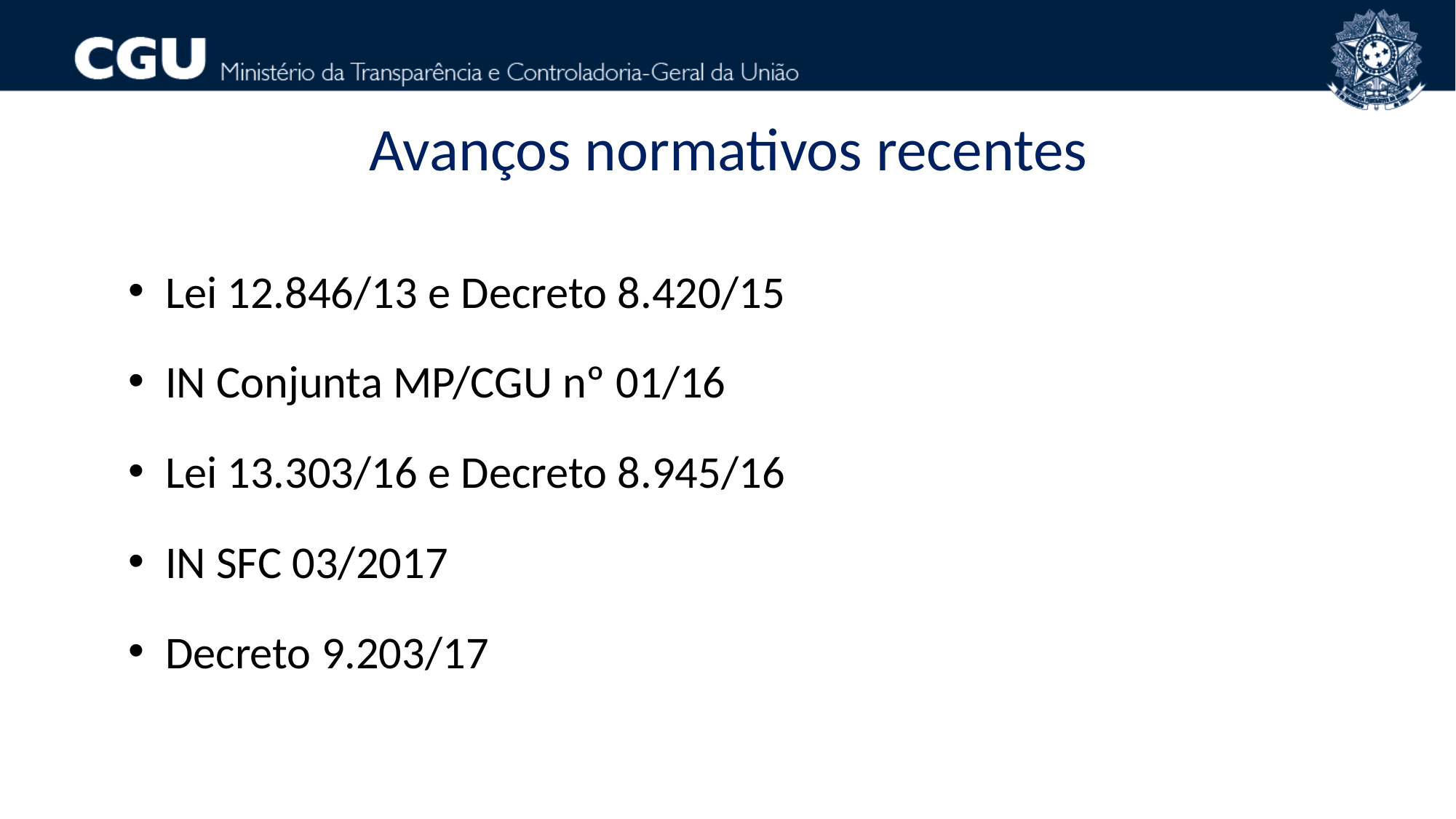

Avanços normativos recentes
Lei 12.846/13 e Decreto 8.420/15
IN Conjunta MP/CGU nº 01/16
Lei 13.303/16 e Decreto 8.945/16
IN SFC 03/2017
Decreto 9.203/17